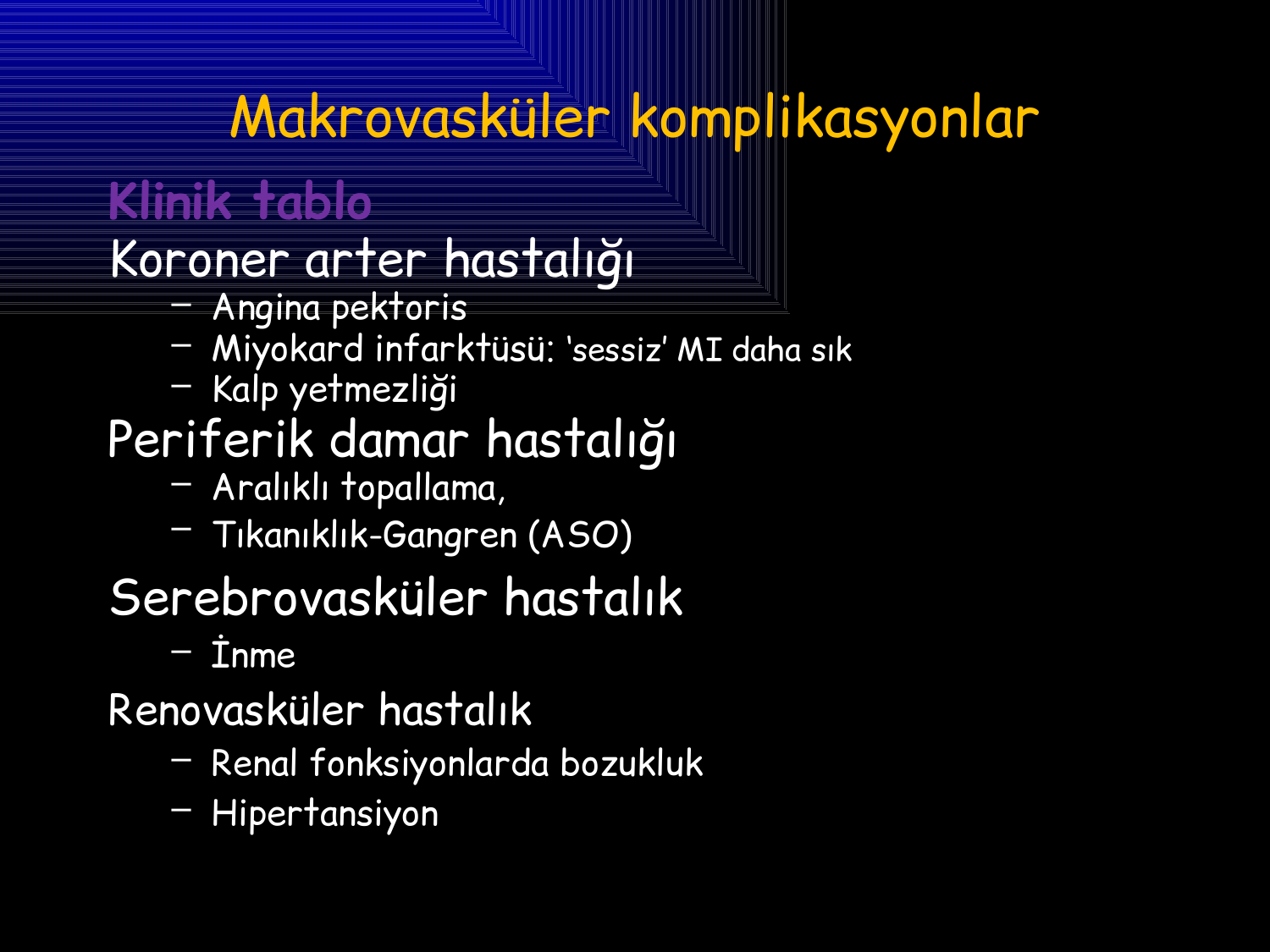

# Makrovasküler komplikasyonlar
Klinik tablo
Koroner arter hastalığı
Angina pektoris
Miyokard infarktüsü: ‘sessiz’ MI daha sık
Kalp yetmezliği
Periferik damar hastalığı
Aralıklı topallama,
Tıkanıklık-Gangren (ASO)
Serebrovasküler hastalık
İnme
Renovasküler hastalık
Renal fonksiyonlarda bozukluk
Hipertansiyon